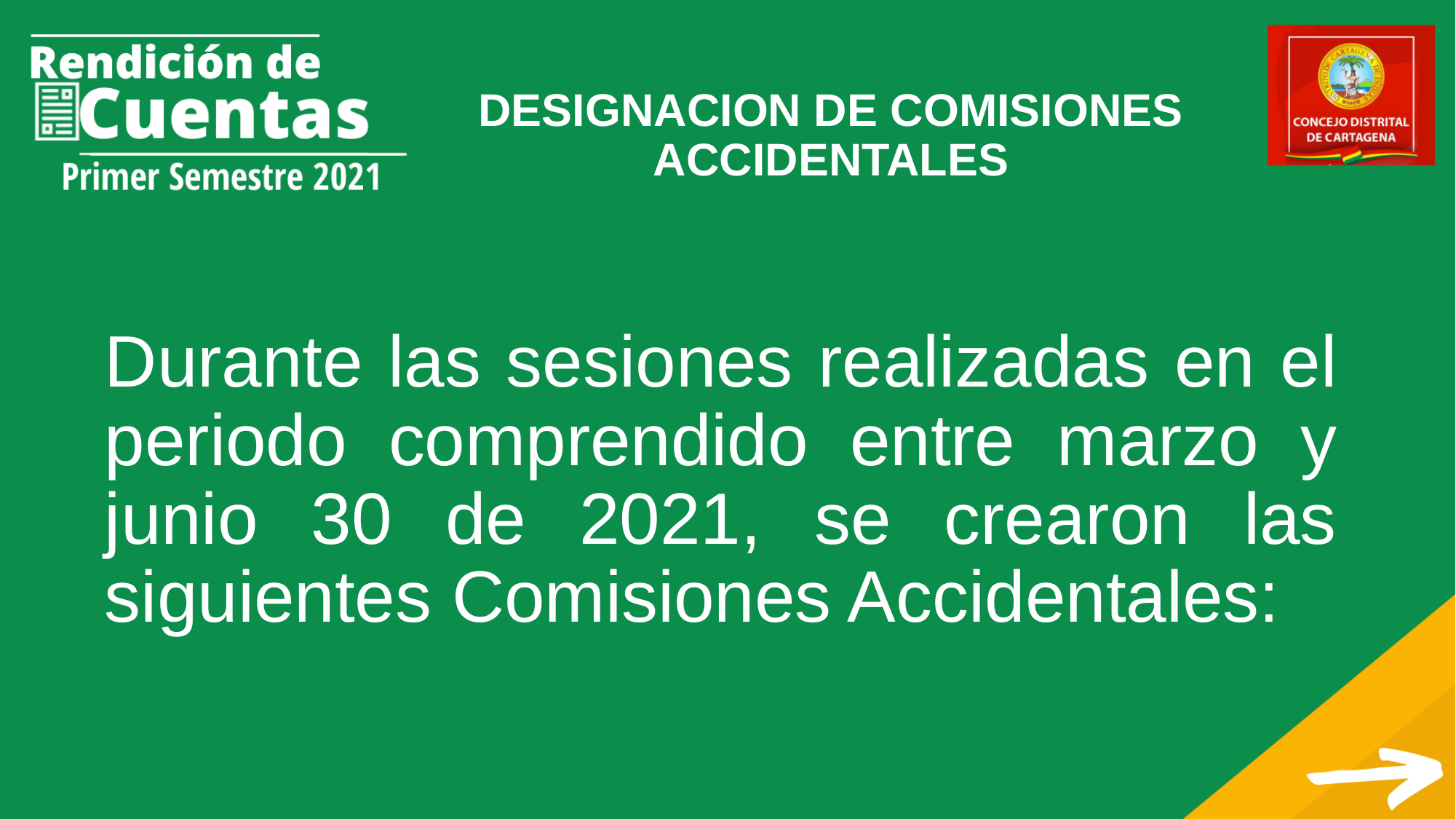

# DESIGNACION DE COMISIONES ACCIDENTALES
Durante las sesiones realizadas en el periodo comprendido entre marzo y junio 30 de 2021, se crearon las siguientes Comisiones Accidentales: